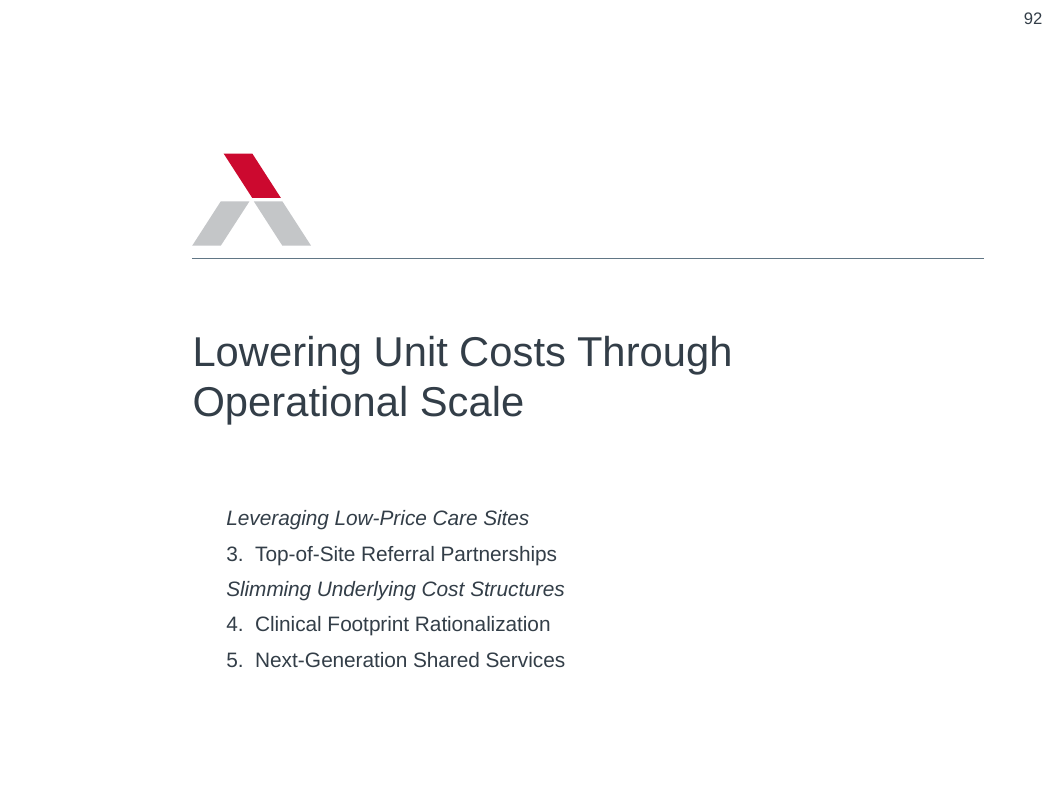

Lowering Unit Costs Through Operational Scale

Leveraging Low-Price Care Sites
Top-of-Site Referral Partnerships
Slimming Underlying Cost Structures
Clinical Footprint Rationalization
Next-Generation Shared Services